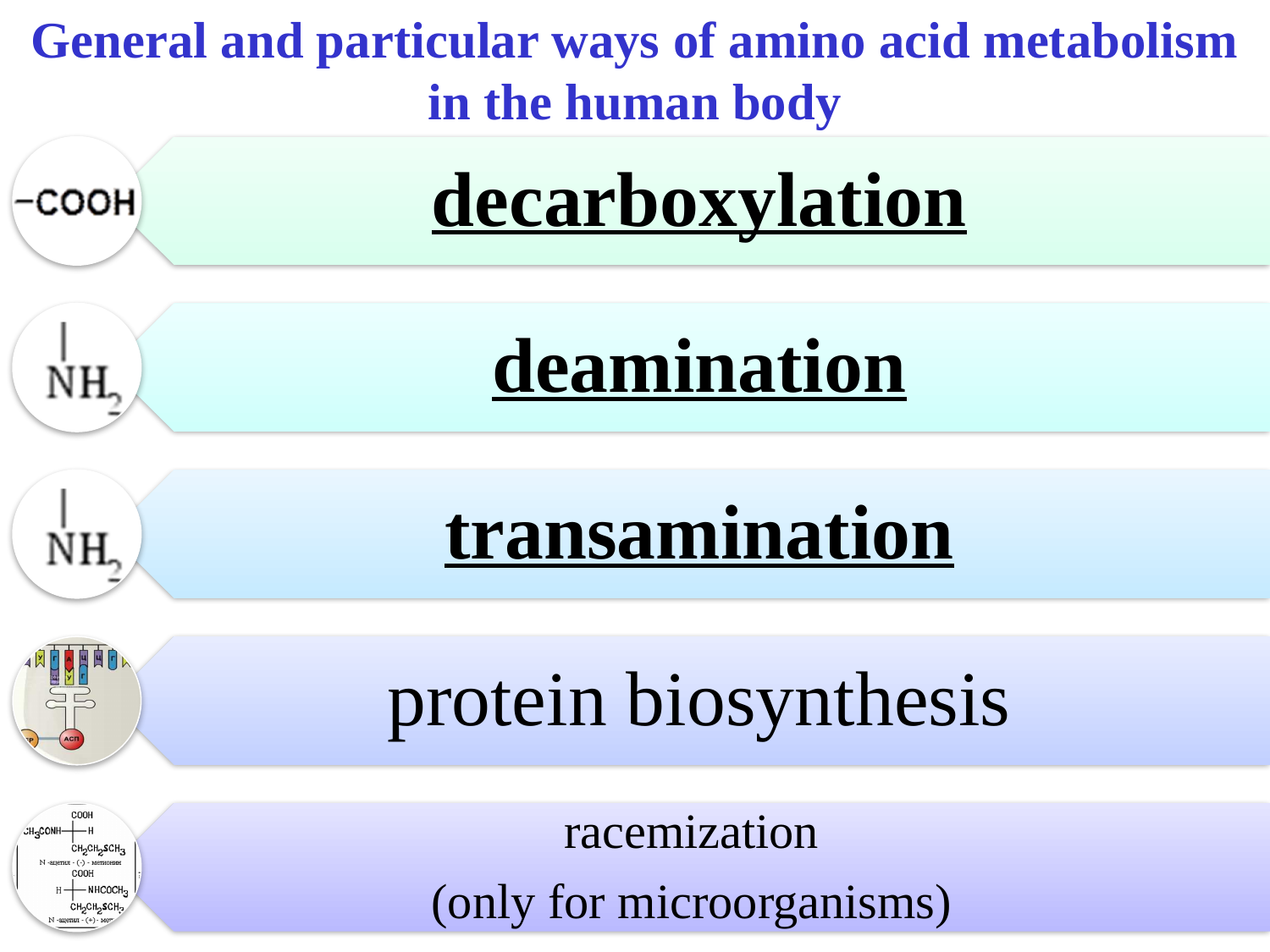

# General and particular ways of amino acid metabolism in the human body
decarboxylation
deamination
transamination
protein biosynthesis
racemization
(only for microorganisms)